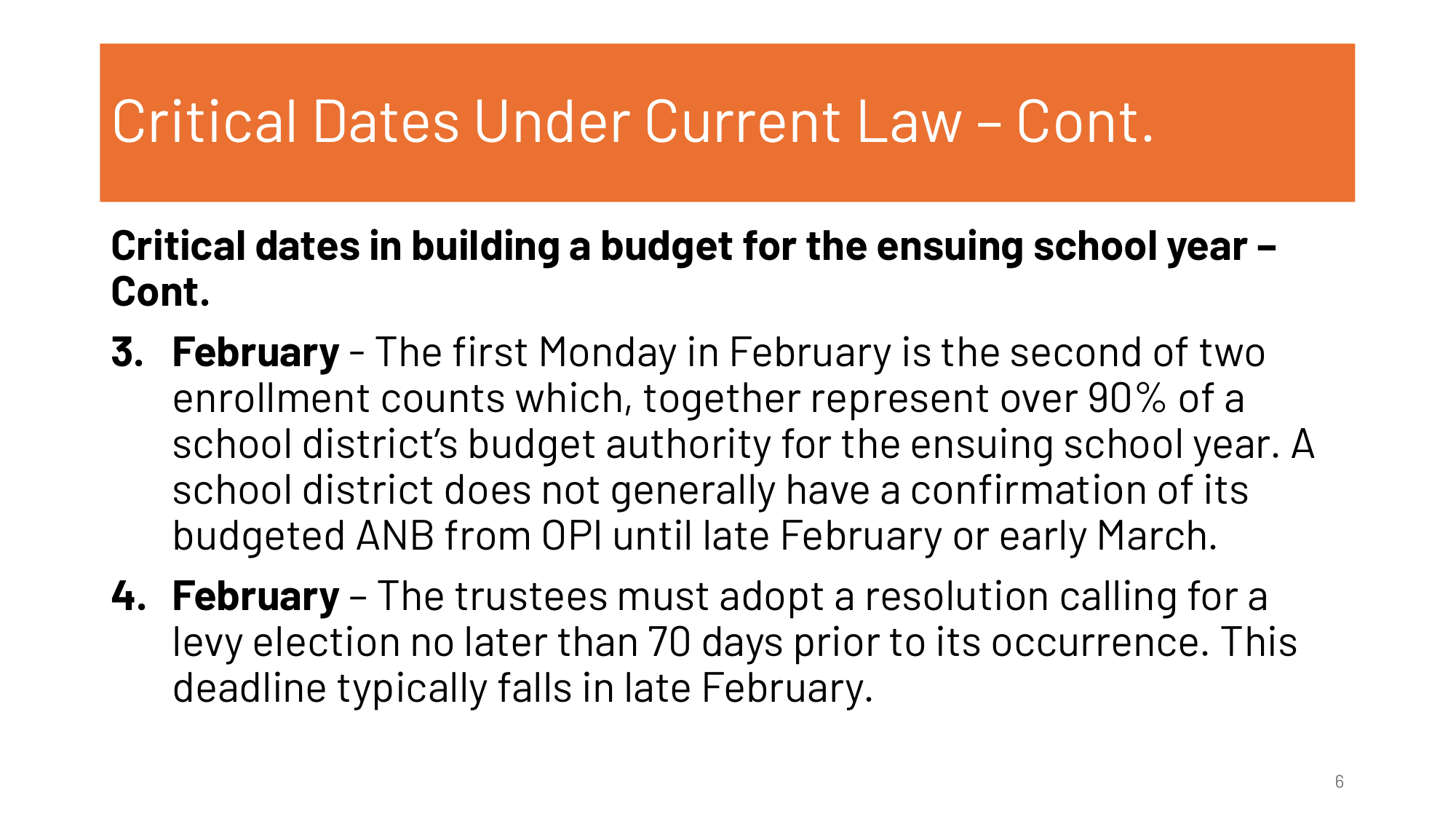

# Critical Dates Under Current Law – Cont.
Critical dates in building a budget for the ensuing school year – Cont.
February - The first Monday in February is the second of two enrollment counts which, together represent over 90% of a school district’s budget authority for the ensuing school year. A school district does not generally have a confirmation of its budgeted ANB from OPI until late February or early March.
February – The trustees must adopt a resolution calling for a levy election no later than 70 days prior to its occurrence. This deadline typically falls in late February.

6